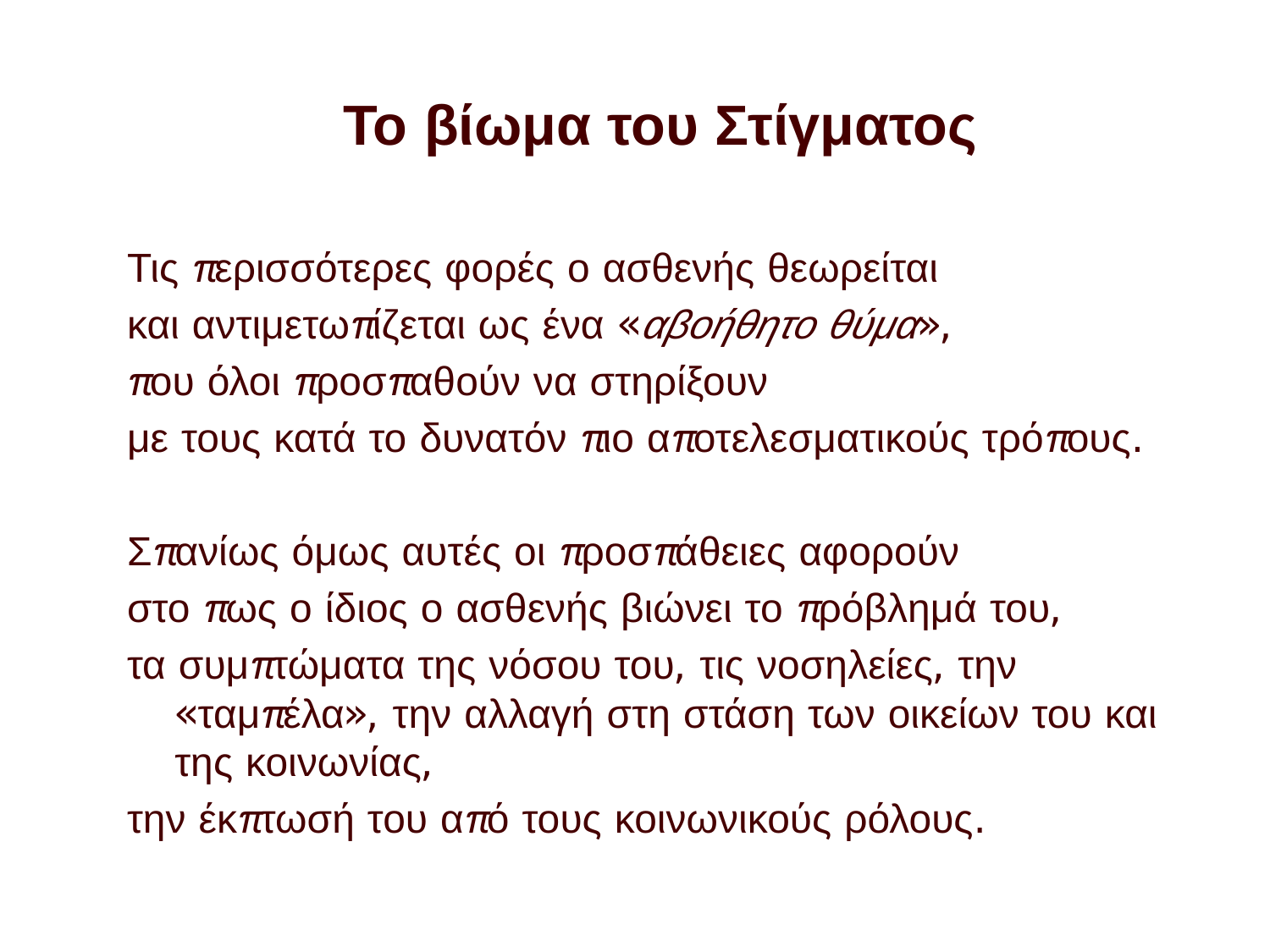

# Το βίωμα του Στίγματος
Τις περισσότερες φορές ο ασθενής θεωρείται
και αντιμετωπίζεται ως ένα «αβοήθητο θύμα»,
που όλοι προσπαθούν να στηρίξουν
με τους κατά το δυνατόν πιο αποτελεσματικούς τρόπους.

Σπανίως όμως αυτές οι προσπάθειες αφορούν
στο πως ο ίδιος ο ασθενής βιώνει το πρόβλημά του,
τα συμπτώματα της νόσου του, τις νοσηλείες, την «ταμπέλα», την αλλαγή στη στάση των οικείων του και της κοινωνίας,
την έκπτωσή του από τους κοινωνικούς ρόλους.